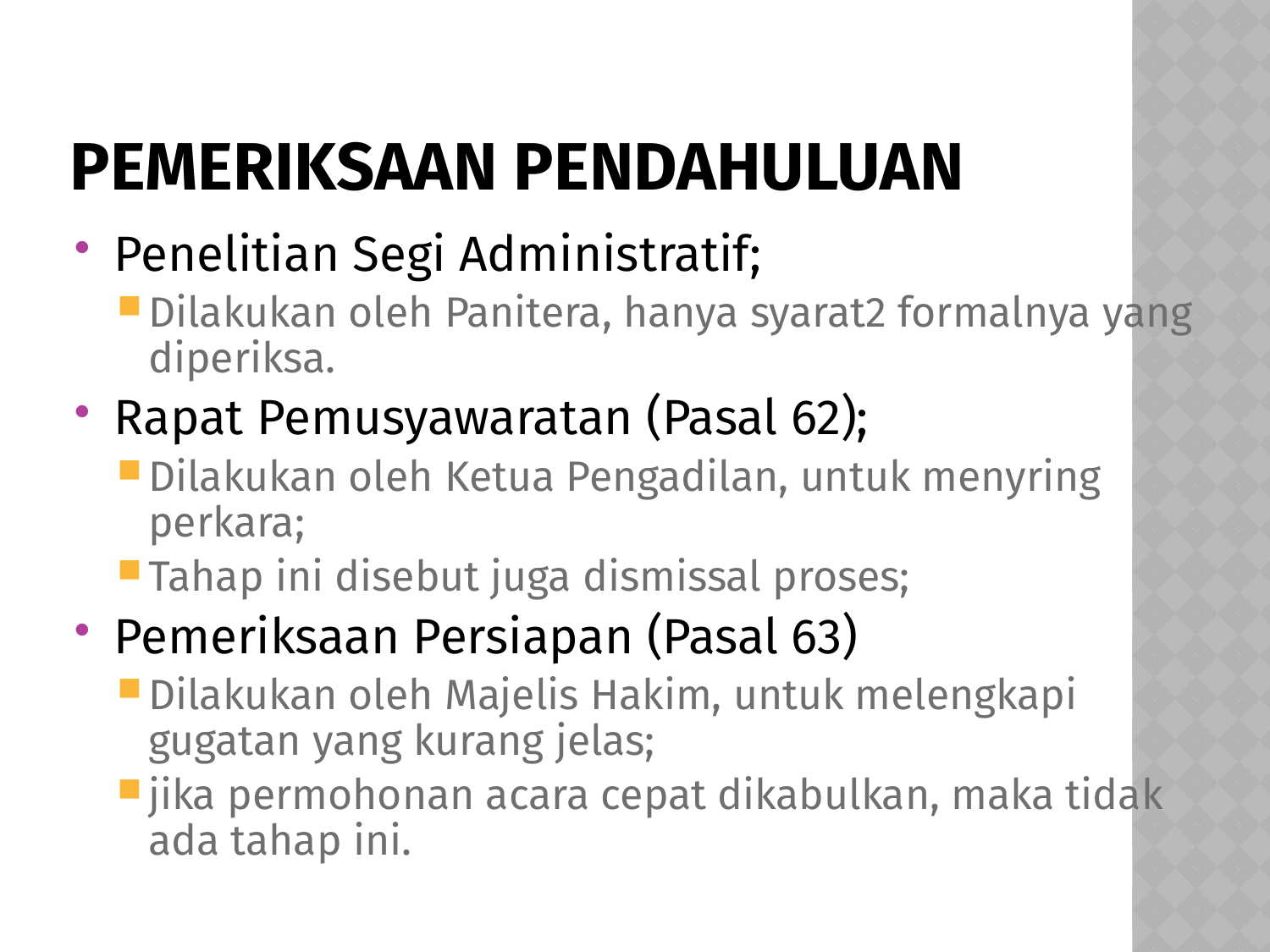

# Pemeriksaan Pendahuluan
Penelitian Segi Administratif;
Dilakukan oleh Panitera, hanya syarat2 formalnya yang diperiksa.
Rapat Pemusyawaratan (Pasal 62);
Dilakukan oleh Ketua Pengadilan, untuk menyring perkara;
Tahap ini disebut juga dismissal proses;
Pemeriksaan Persiapan (Pasal 63)
Dilakukan oleh Majelis Hakim, untuk melengkapi gugatan yang kurang jelas;
jika permohonan acara cepat dikabulkan, maka tidak ada tahap ini.